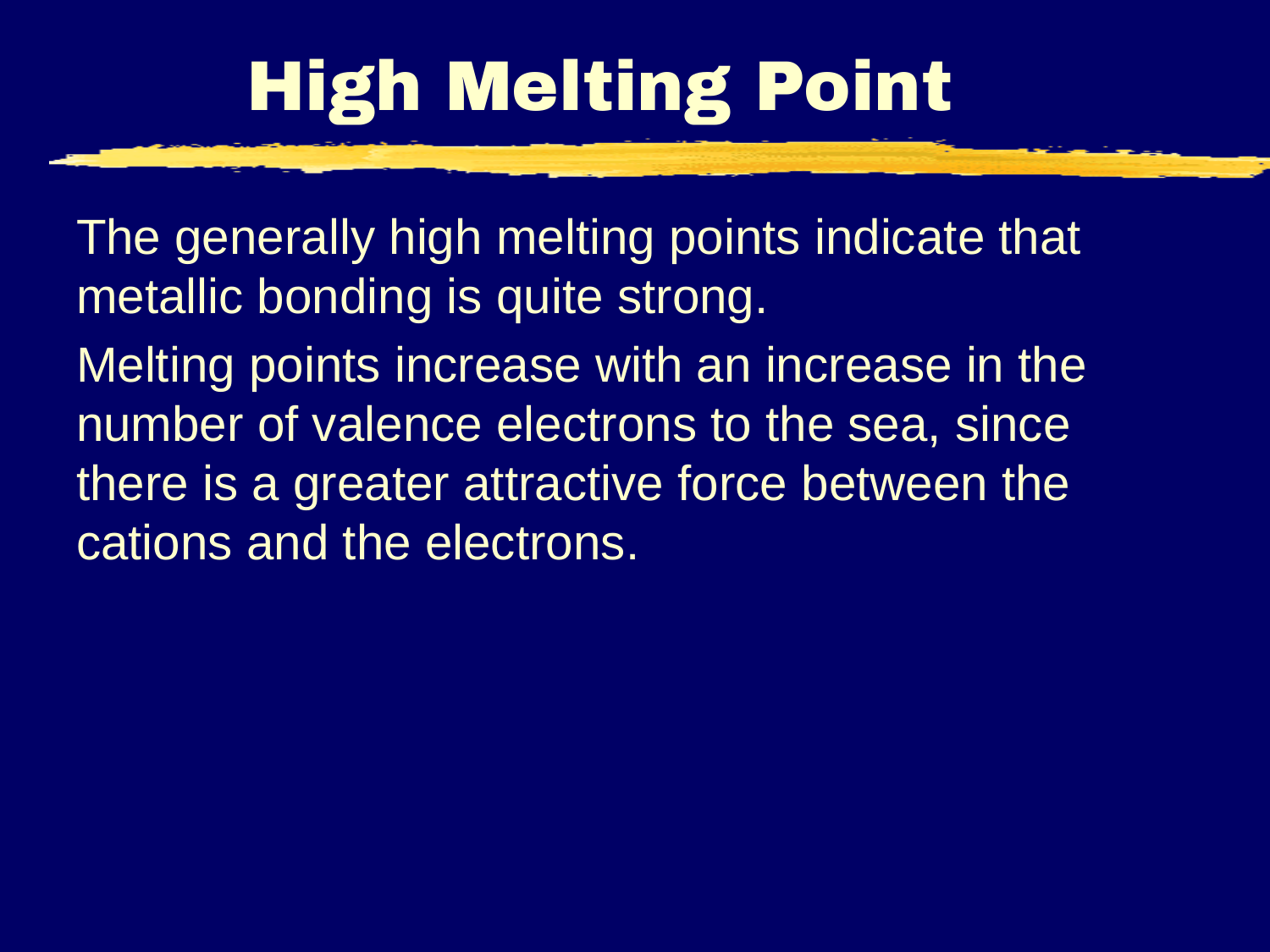

# High Melting Point
The generally high melting points indicate that metallic bonding is quite strong.
Melting points increase with an increase in the number of valence electrons to the sea, since there is a greater attractive force between the cations and the electrons.